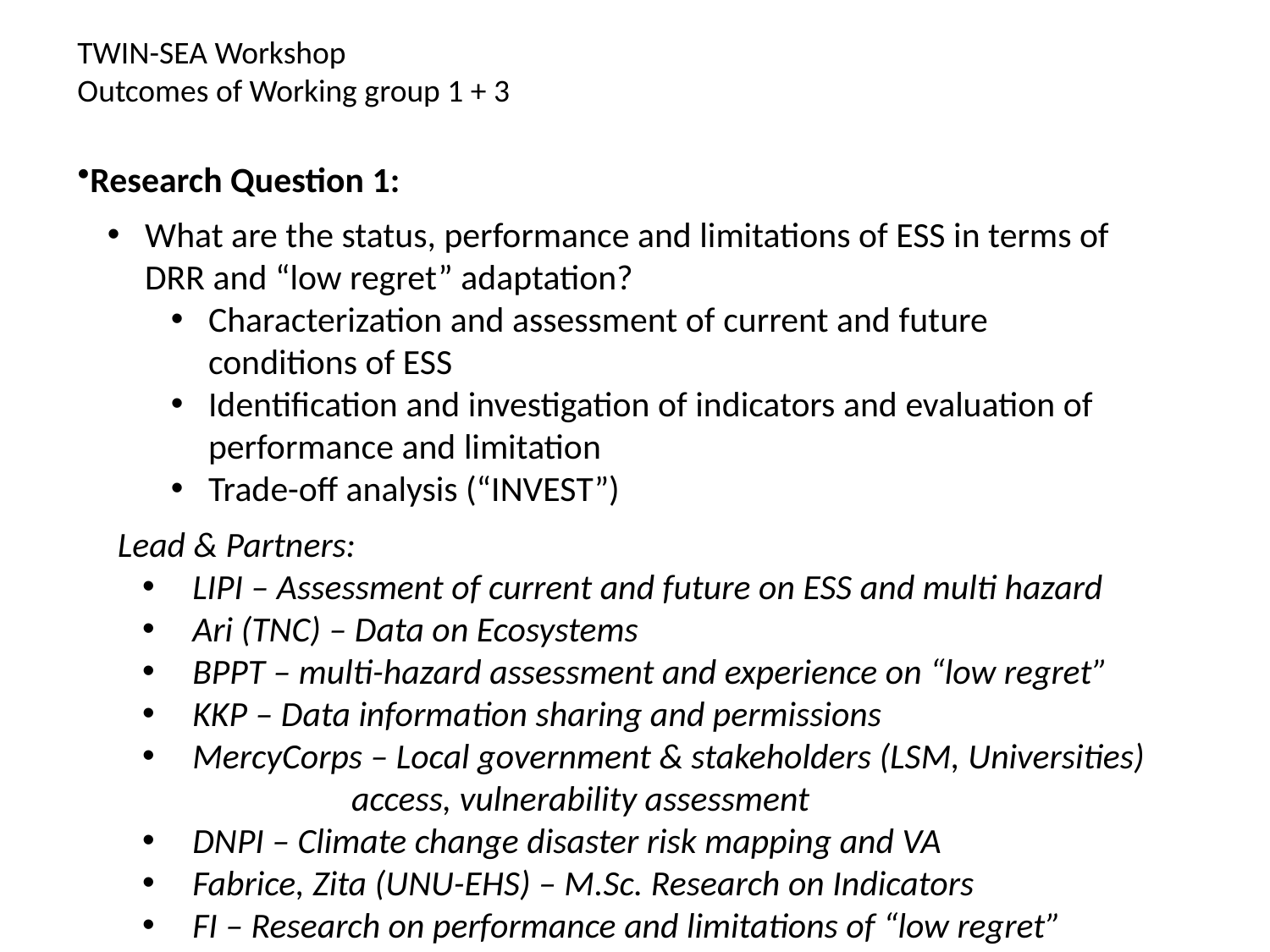

TWIN-SEA Workshop
Outcomes of Working group 1 + 3

Research Question 1:
What are the status, performance and limitations of ESS in terms of DRR and “low regret” adaptation?
Characterization and assessment of current and future conditions of ESS
Identification and investigation of indicators and evaluation of performance and limitation
Trade-off analysis (“INVEST”)

Lead & Partners:
LIPI – Assessment of current and future on ESS and multi hazard
Ari (TNC) – Data on Ecosystems
BPPT – multi-hazard assessment and experience on “low regret”
KKP – Data information sharing and permissions
MercyCorps – Local government & stakeholders (LSM, Universities) 		    access, vulnerability assessment
DNPI – Climate change disaster risk mapping and VA
Fabrice, Zita (UNU-EHS) – M.Sc. Research on Indicators
FI – Research on performance and limitations of “low regret”